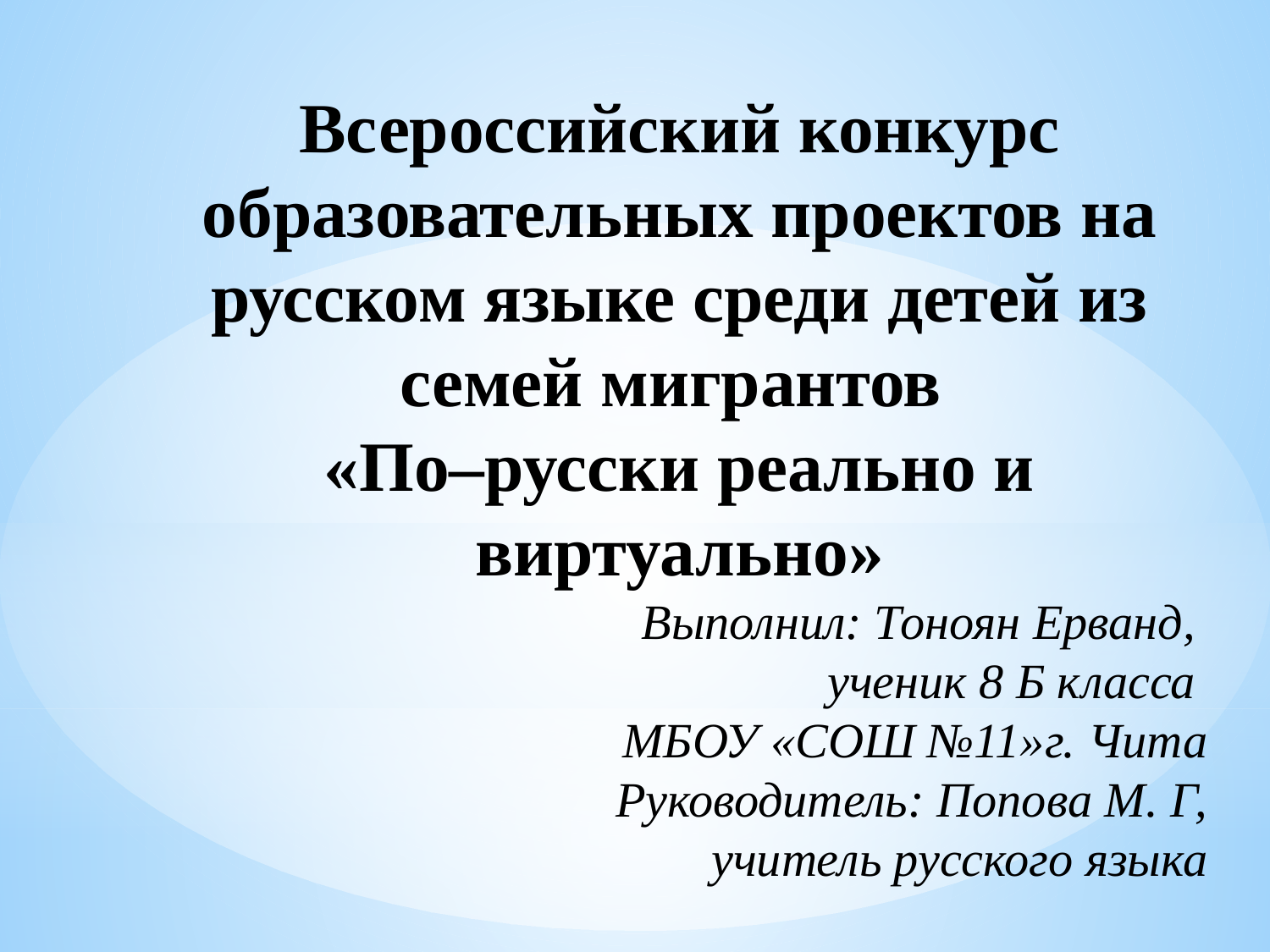

Всероссийский конкурс образовательных проектов на русском языке среди детей из семей мигрантов
«По–русски реально и виртуально»
Выполнил: Тоноян Ерванд,
ученик 8 Б класса
МБОУ «СОШ №11»г. Чита
Руководитель: Попова М. Г,
 учитель русского языка